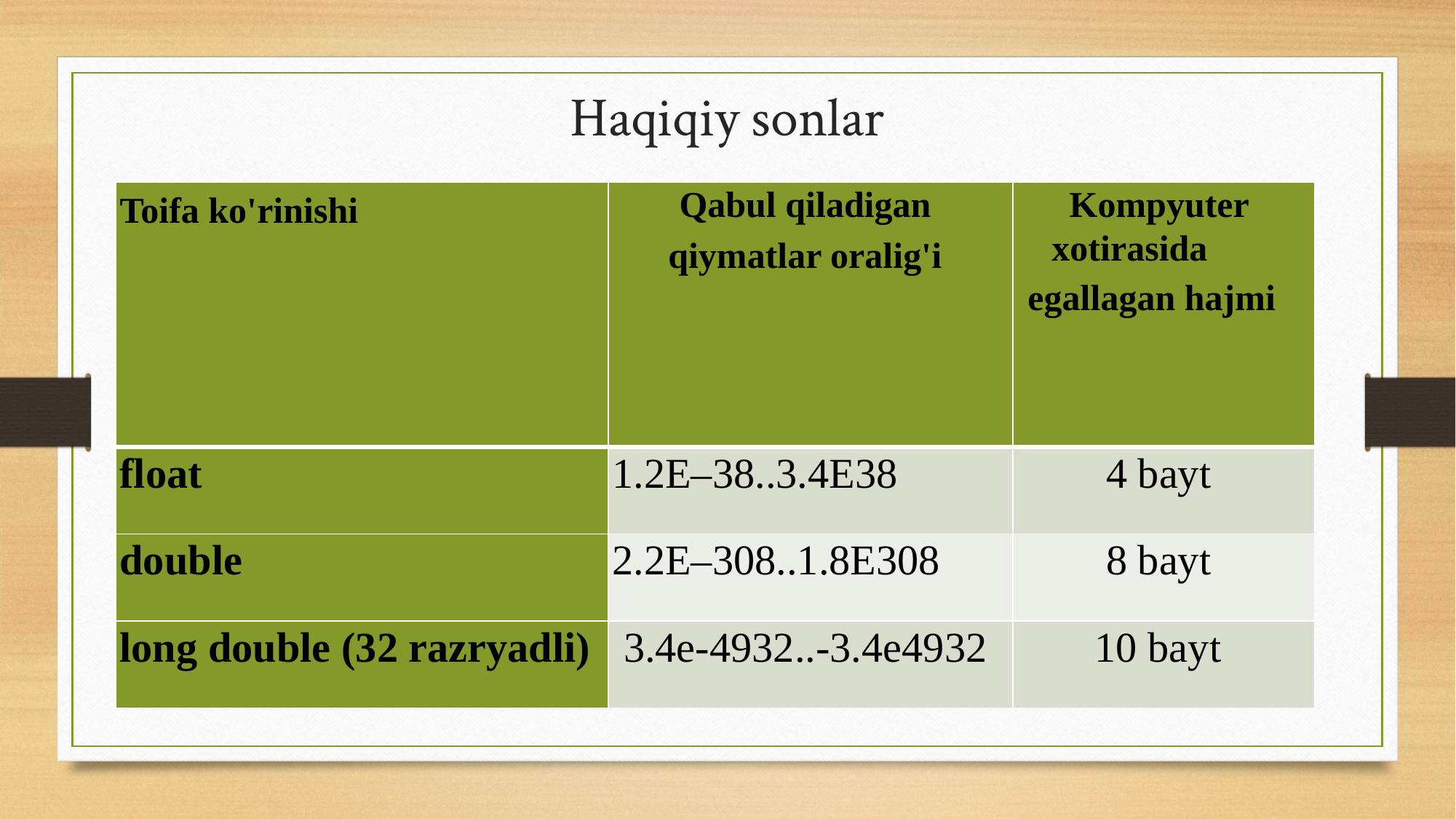

# Haqiqiy sonlar
| Toifa ko'rinishi | Qabul qiladigan qiymatlar oralig'i | Kompyuter xotirasida egallagan hajmi |
| --- | --- | --- |
| float | 1.2Е–38..3.4Е38 | 4 bayt |
| double | 2.2Е–308..1.8Е308 | 8 bayt |
| long double (32 razryadli) | 3.4e-4932..-3.4e4932 | 10 bayt |